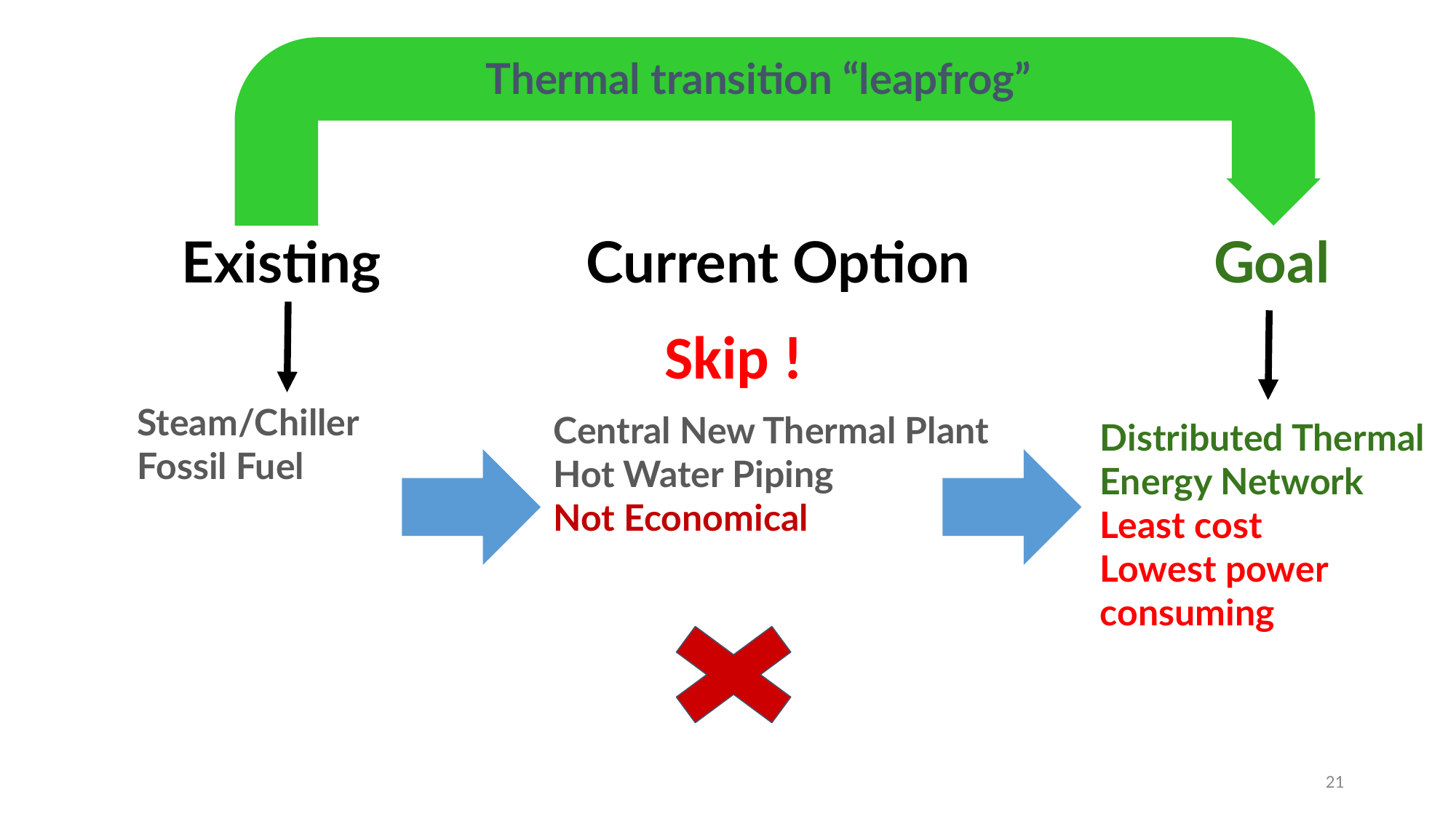

Thermal transition “leapfrog”
Existing
Current Option
Goal
Skip !

Steam/Chiller
Fossil Fuel

Central New Thermal Plant
Hot Water Piping
Not Economical
Distributed Thermal Energy Network
Least cost
Lowest power consuming

21